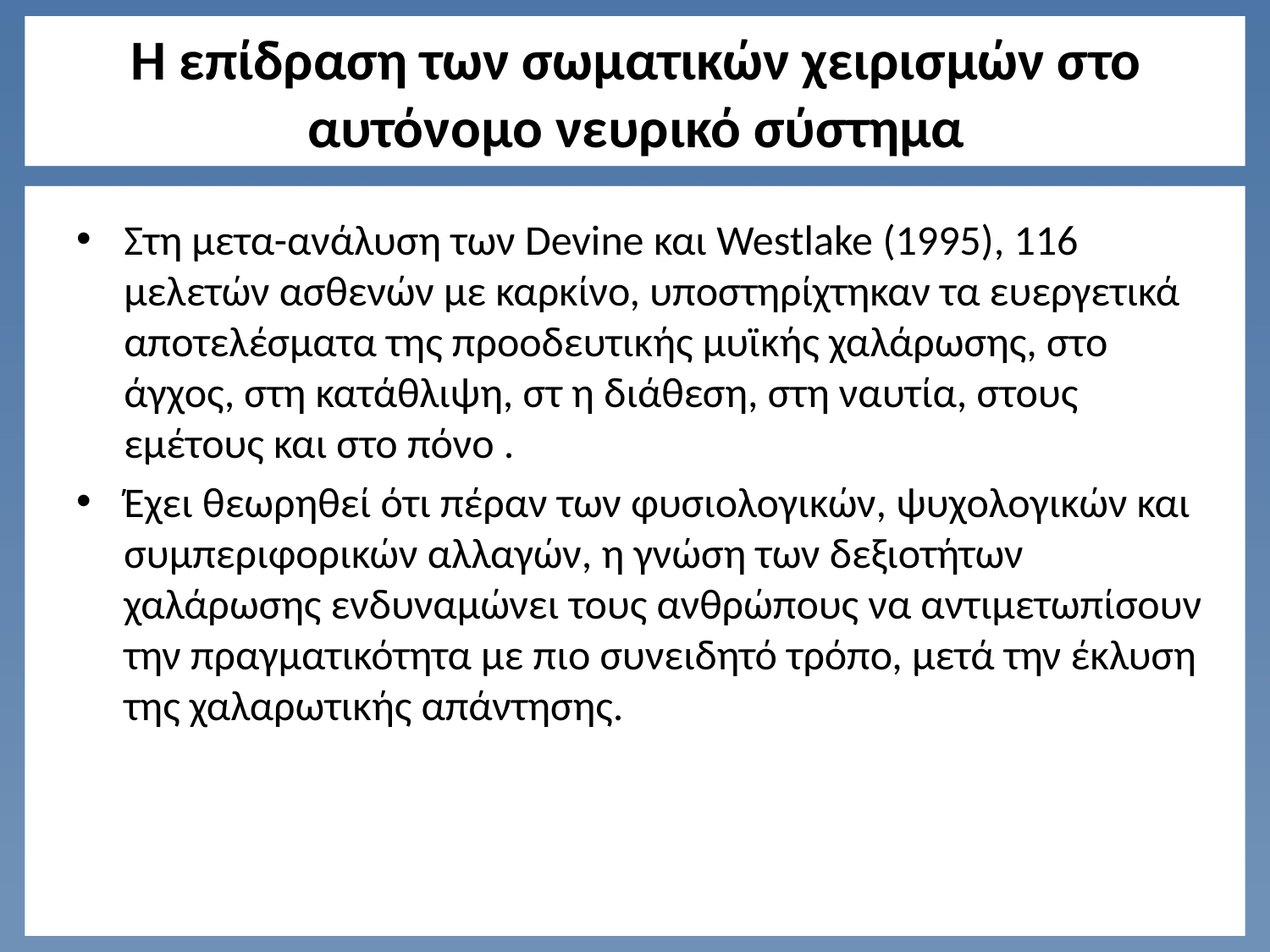

# Η επίδραση των σωματικών χειρισμών στο αυτόνομο νευρικό σύστημα
Στη μετα-ανάλυση των Devine και Westlake (1995), 116 μελετών ασθενών με καρκίνο, υποστηρίχτηκαν τα ευεργετικά αποτελέσματα της προοδευτικής μυϊκής χαλάρωσης, στο άγχος, στη κατάθλιψη, στ η διάθεση, στη ναυτία, στους εμέτους και στο πόνο .
Έχει θεωρηθεί ότι πέραν των φυσιολογικών, ψυχολογικών και συμπεριφορικών αλλαγών, η γνώση των δεξιοτήτων χαλάρωσης ενδυναμώνει τους ανθρώπους να αντιμετωπίσουν την πραγματικότητα με πιο συνειδητό τρόπο, μετά την έκλυση της χαλαρωτικής απάντησης.